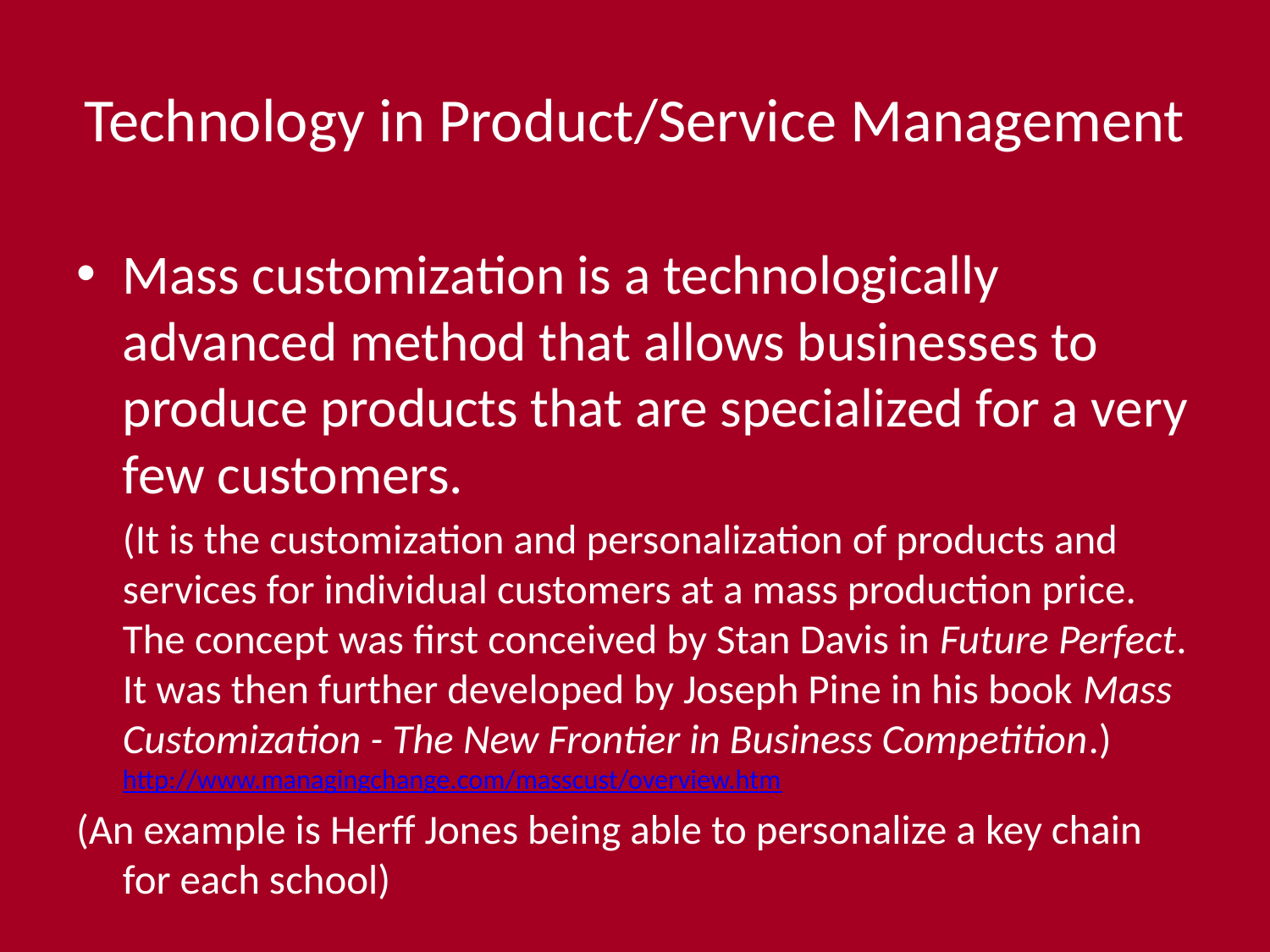

Technology in Product/Service Management
Mass customization is a technologically advanced method that allows businesses to produce products that are specialized for a very few customers.
     (It is the customization and personalization of products and services for individual customers at a mass production price. The concept was first conceived by Stan Davis in Future Perfect. It was then further developed by Joseph Pine in his book Mass Customization - The New Frontier in Business Competition.) http://www.managingchange.com/masscust/overview.htm
(An example is Herff Jones being able to personalize a key chain for each school)